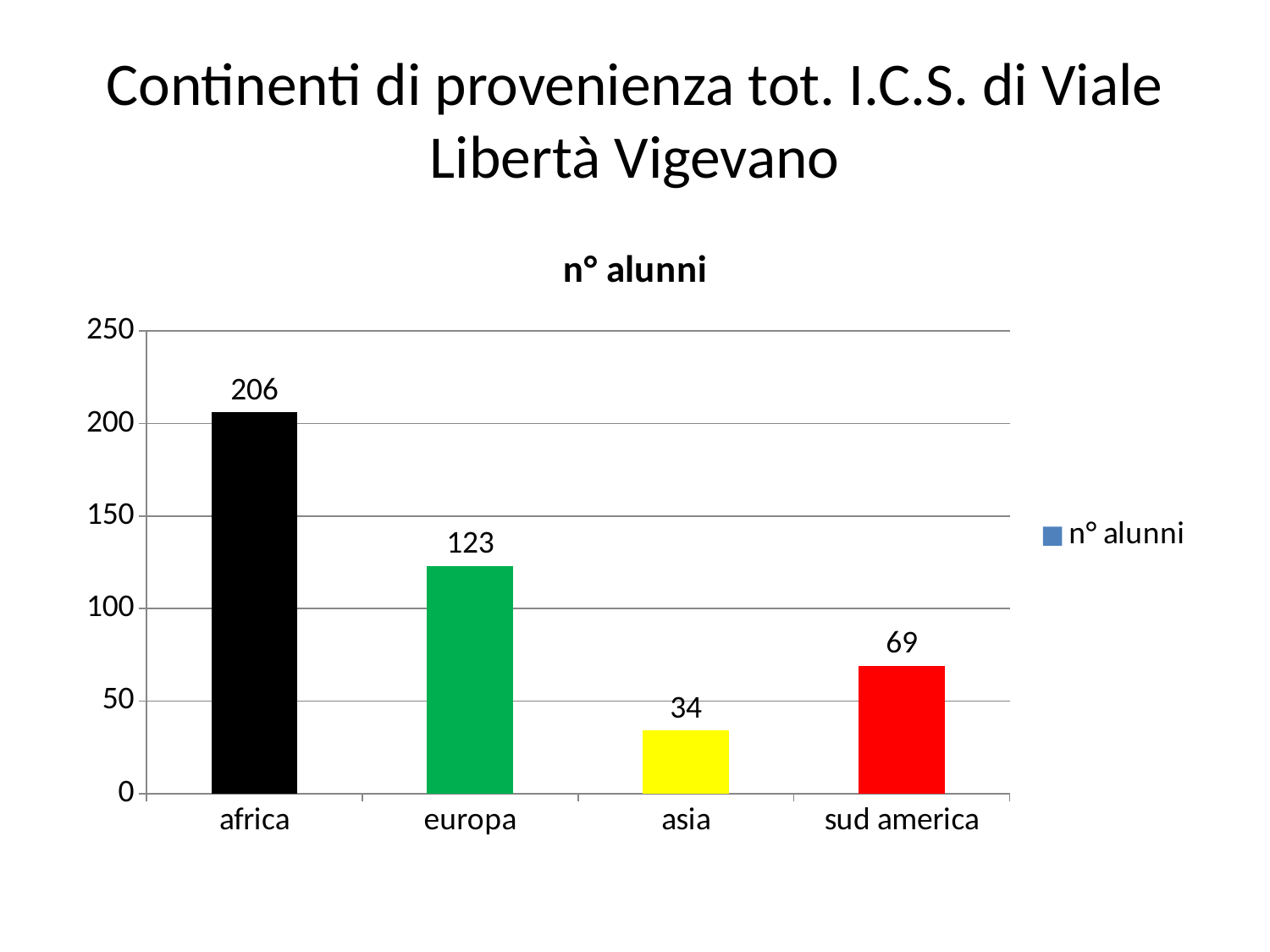

# Continenti di provenienza tot. I.C.S. di Viale Libertà Vigevano

### Chart:

| Category | n° alunni |
|---|---|
| africa | 206.0 |
| europa | 123.0 |
| asia | 34.0 |
| sud america | 69.0 |